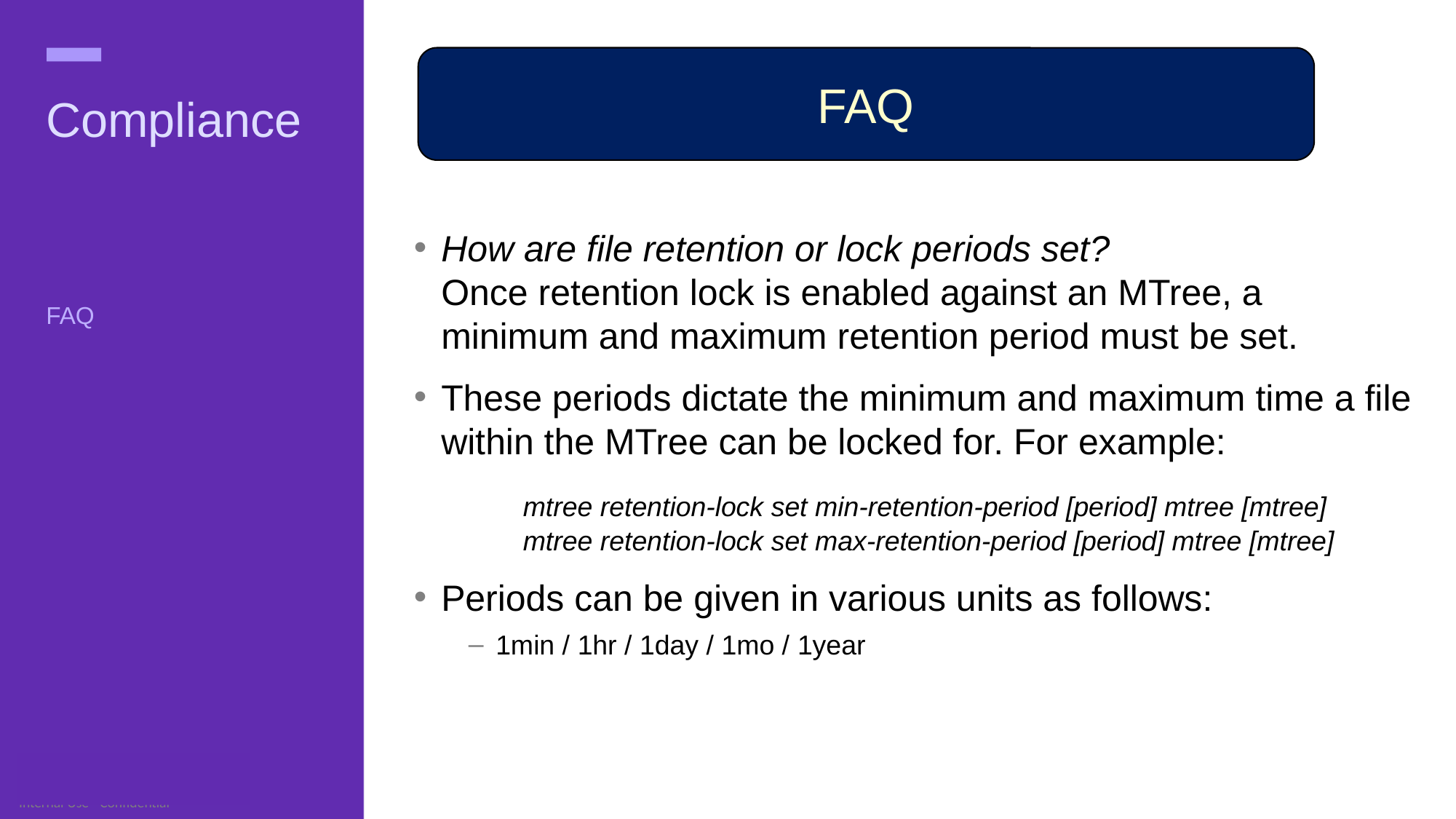

FAQ
# Compliance
How are file retention or lock periods set?
Once retention lock is enabled against an MTree, a minimum and maximum retention period must be set.
These periods dictate the minimum and maximum time a file within the MTree can be locked for. For example:
	mtree retention-lock set min-retention-period [period] mtree [mtree]
	mtree retention-lock set max-retention-period [period] mtree [mtree]
Periods can be given in various units as follows:
1min / 1hr / 1day / 1mo / 1year

FAQ